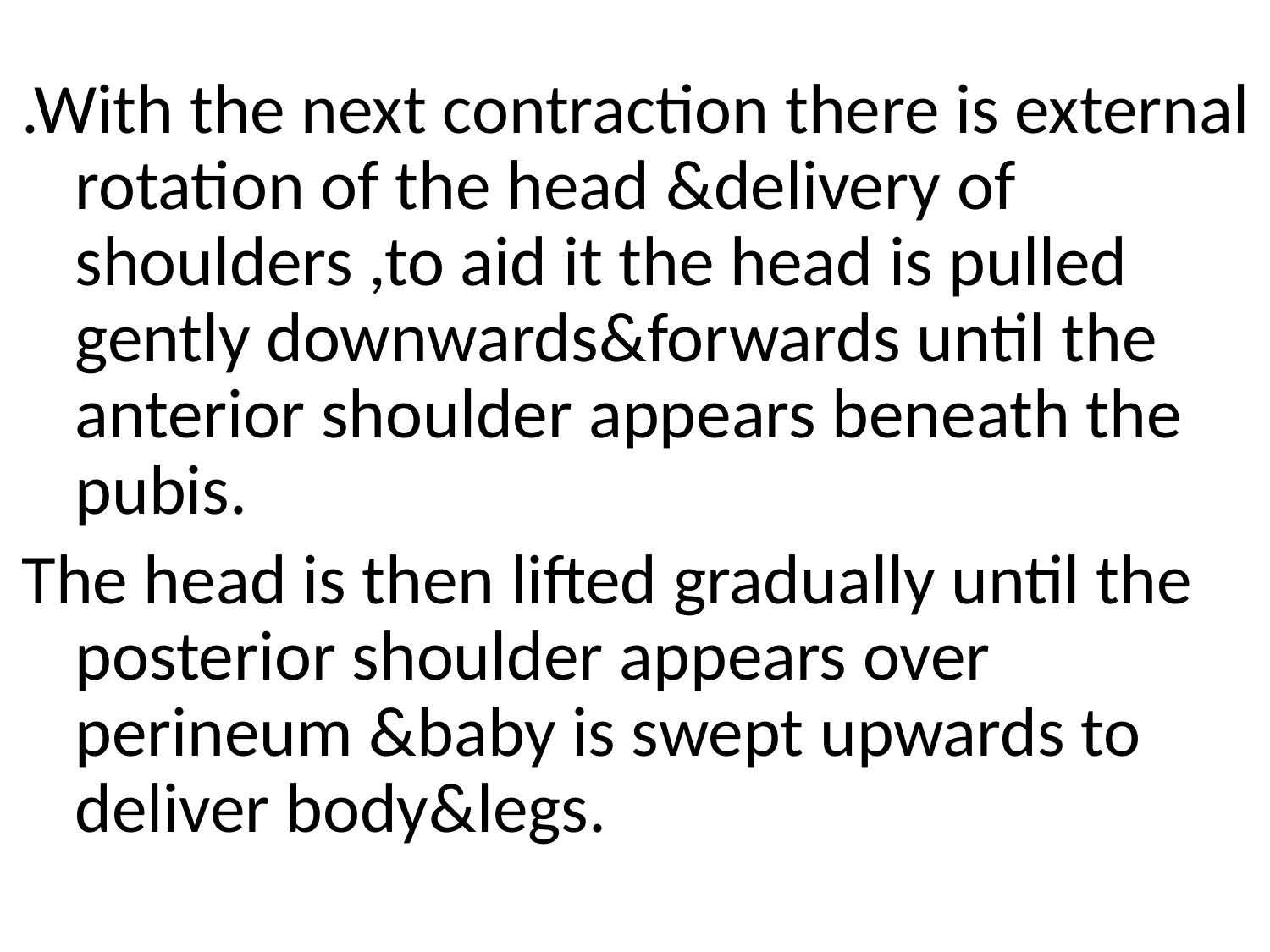

.With the next contraction there is external rotation of the head &delivery of shoulders ,to aid it the head is pulled gently downwards&forwards until the anterior shoulder appears beneath the pubis.
The head is then lifted gradually until the posterior shoulder appears over perineum &baby is swept upwards to deliver body&legs.